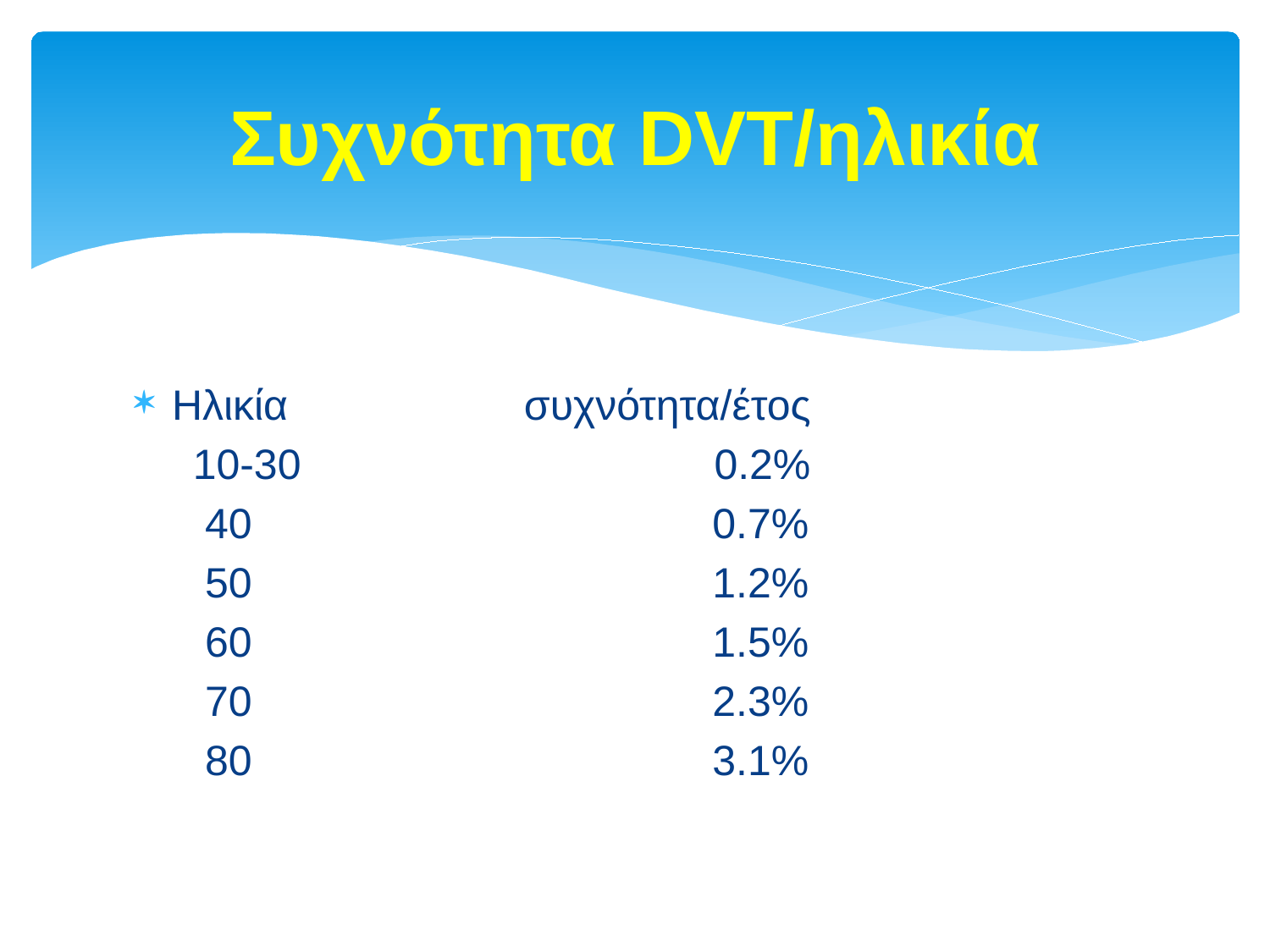

# Συχνότητα DVT/ηλικία
Ηλικία                    συχνότητα/έτος
     10-30                                   0.2%
      40                                       0.7%
      50                                       1.2%
      60                                       1.5%
      70                                       2.3%
      80                                       3.1%